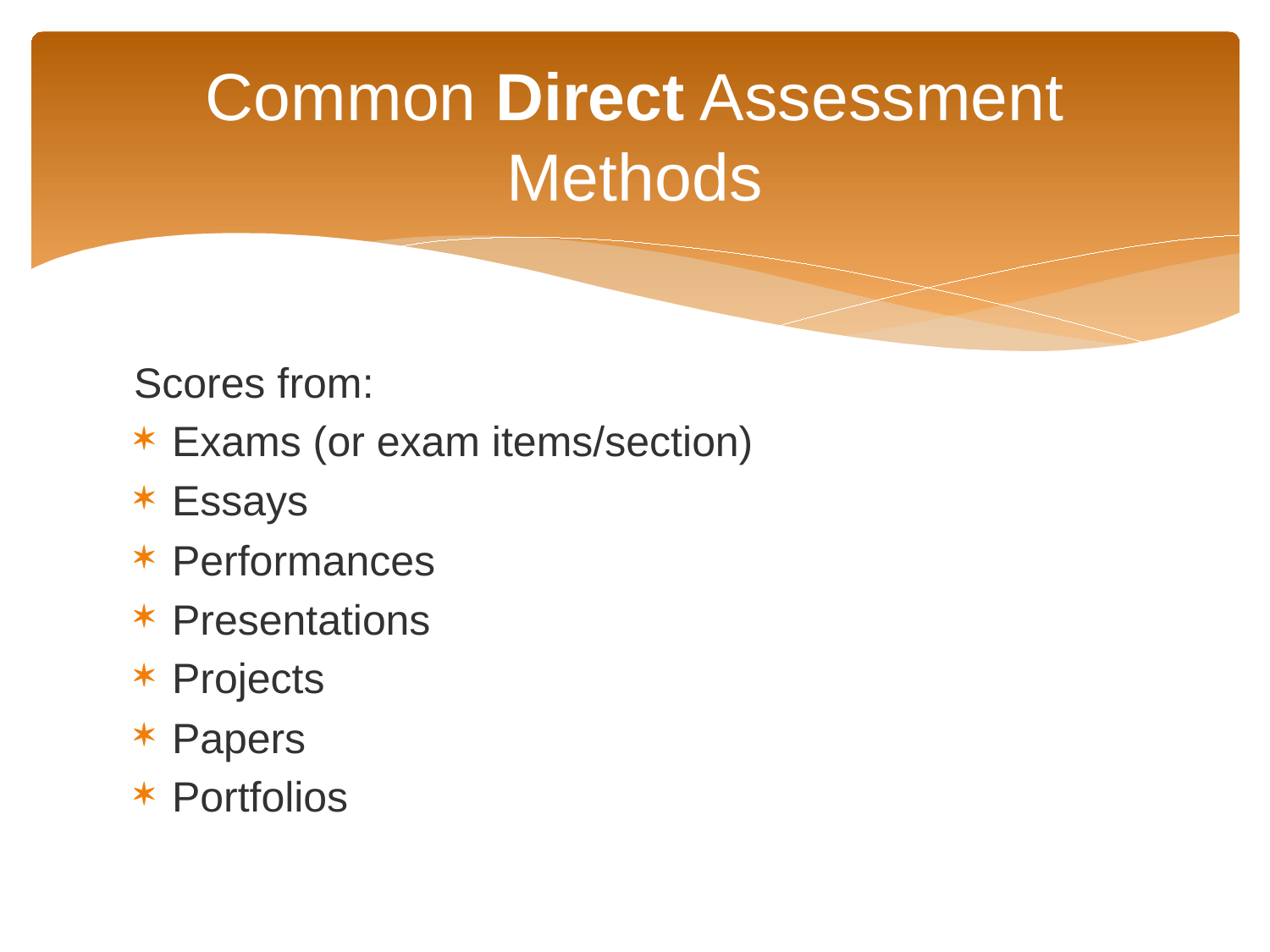

# Common Direct Assessment Methods
Scores from:
Exams (or exam items/section)
Essays
Performances
Presentations
Projects
Papers
Portfolios